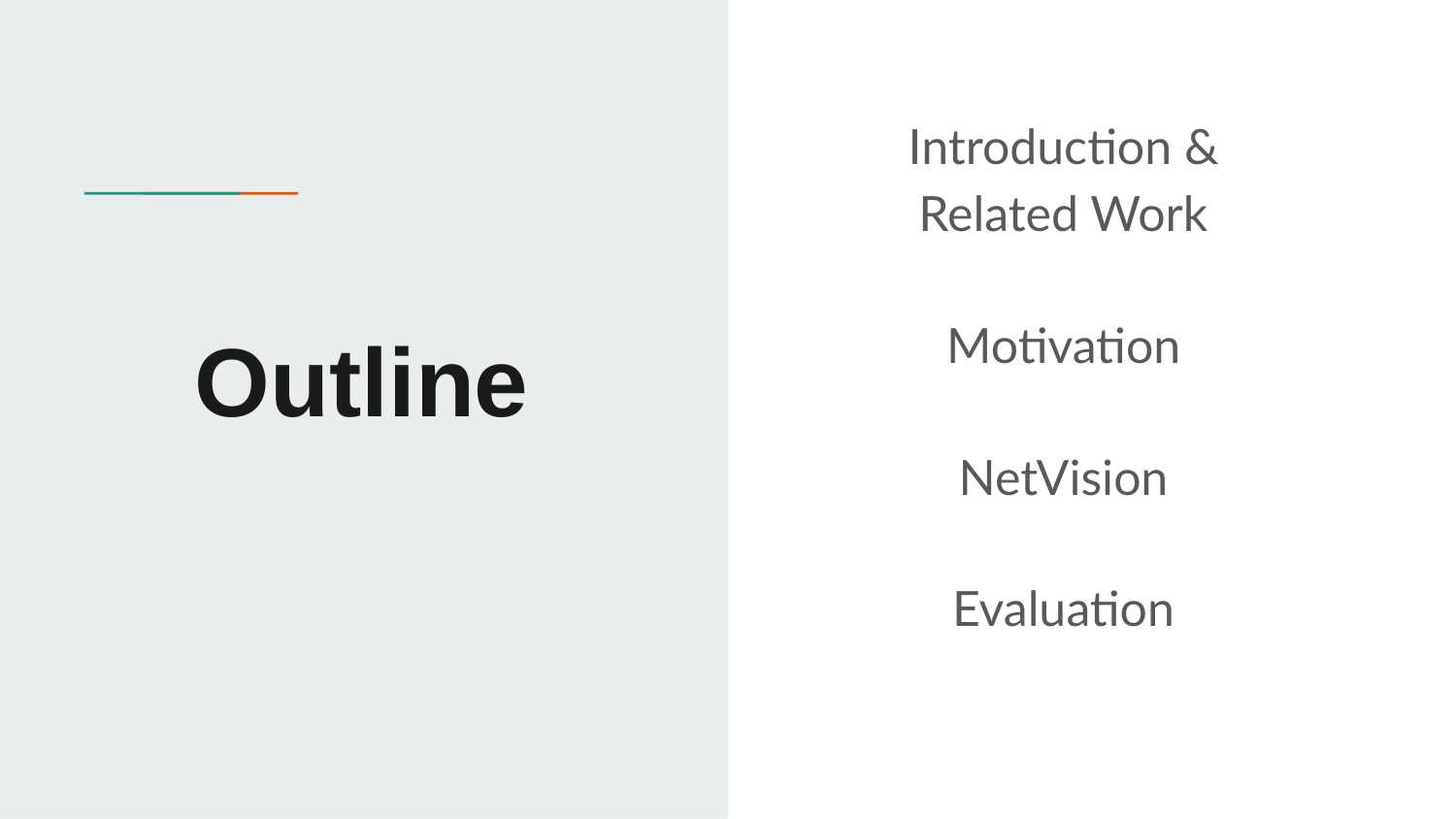

Introduction & Related Work
Motivation
NetVision
Evaluation

# Outline